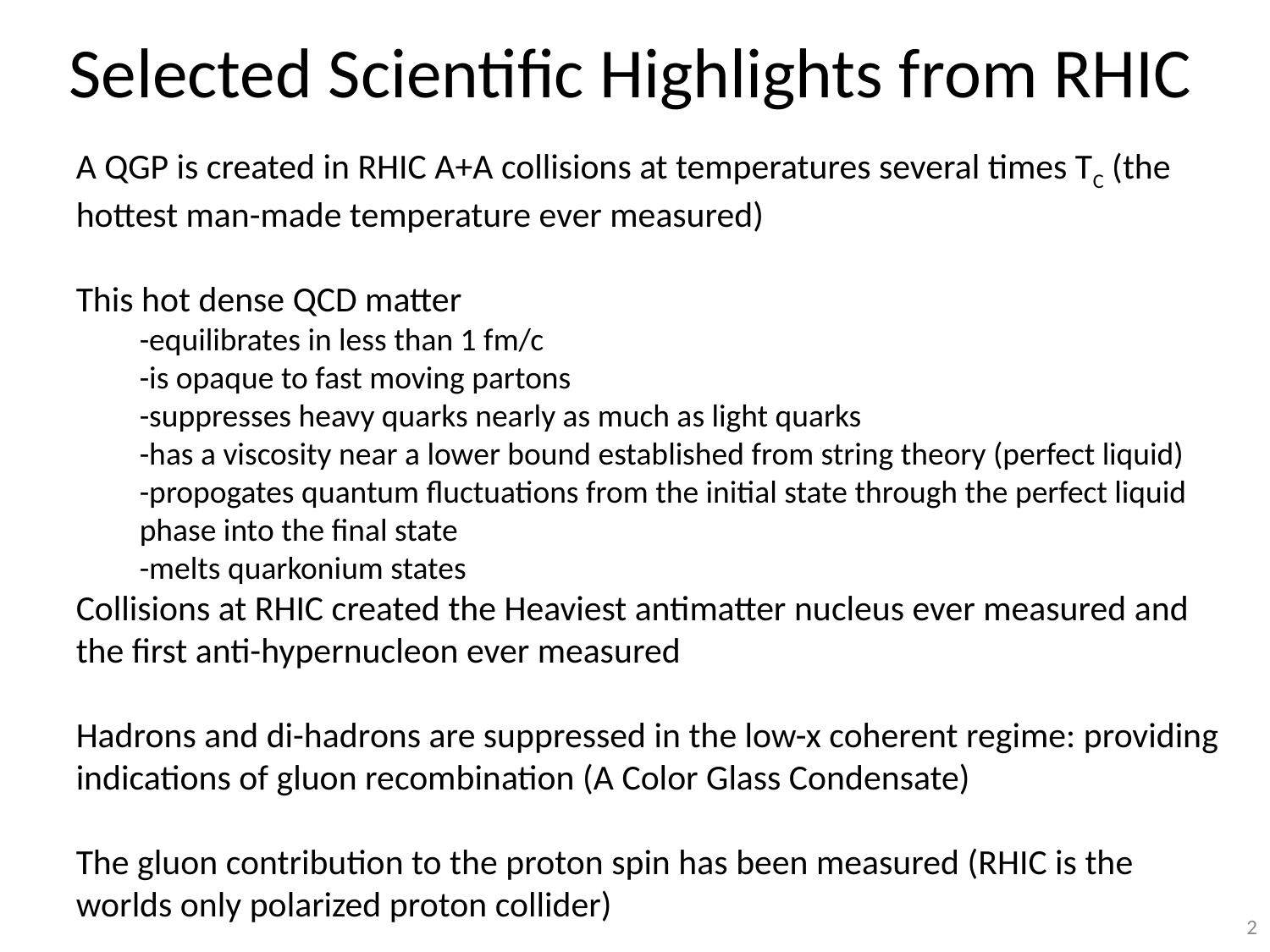

Selected Scientific Highlights from RHIC
A QGP is created in RHIC A+A collisions at temperatures several times TC (the hottest man-made temperature ever measured)

This hot dense QCD matter
-equilibrates in less than 1 fm/c
-is opaque to fast moving partons
-suppresses heavy quarks nearly as much as light quarks
-has a viscosity near a lower bound established from string theory (perfect liquid)
-propogates quantum fluctuations from the initial state through the perfect liquid phase into the final state
-melts quarkonium states
Collisions at RHIC created the Heaviest antimatter nucleus ever measured and the first anti-hypernucleon ever measured

Hadrons and di-hadrons are suppressed in the low-x coherent regime: providing indications of gluon recombination (A Color Glass Condensate)

The gluon contribution to the proton spin has been measured (RHIC is the worlds only polarized proton collider)
2